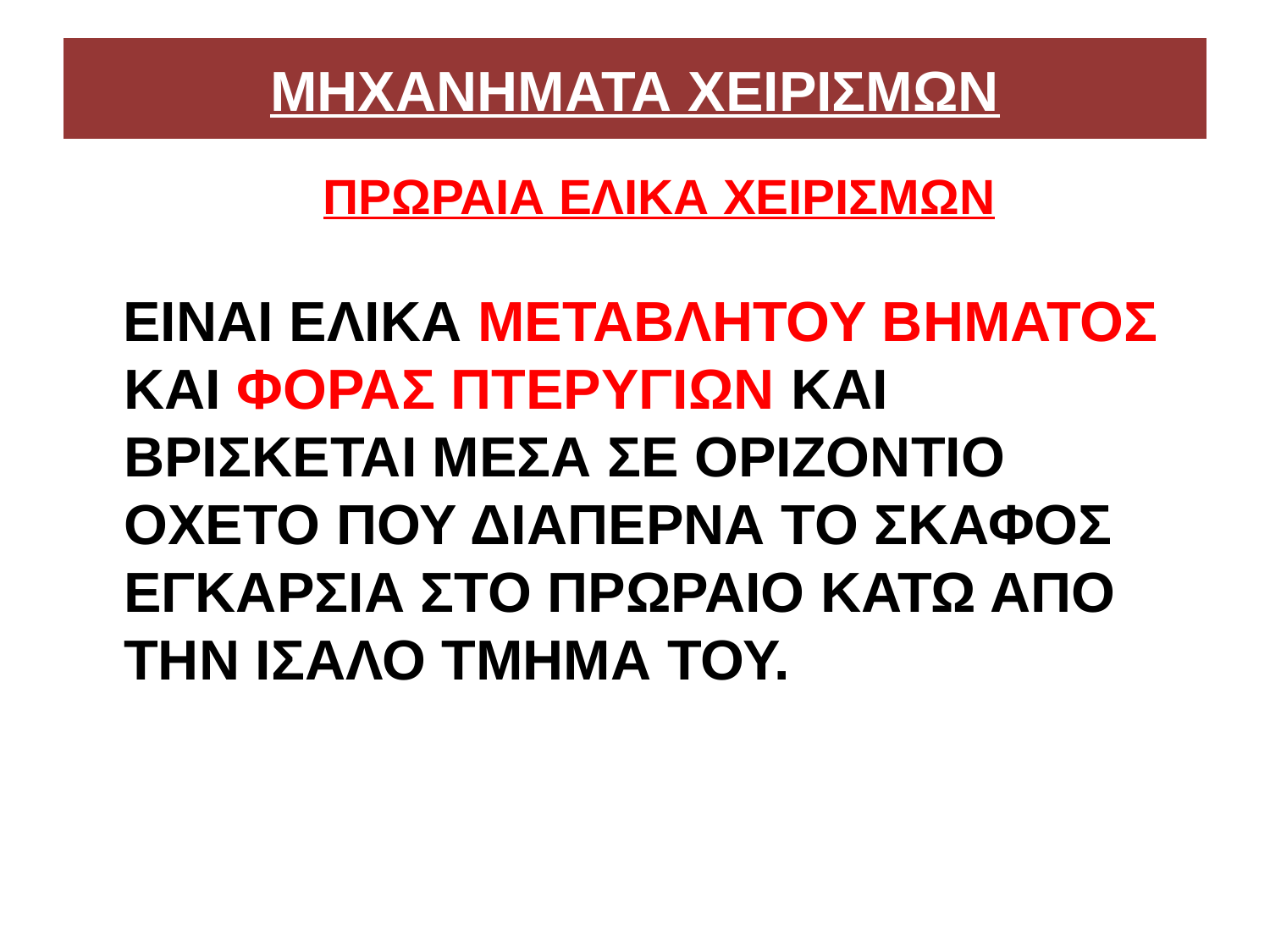

# ΜΗΧΑΝΗΜΑΤΑ ΧΕΙΡΙΣΜΩΝ
     ΠΡΩΡΑΙΑ ΕΛΙΚΑ ΧΕΙΡΙΣΜΩΝ

   ΕΙΝΑΙ ΕΛΙΚΑ ΜΕΤΑΒΛΗΤΟΥ ΒΗΜΑΤΟΣ ΚΑΙ ΦΟΡΑΣ ΠΤΕΡΥΓΙΩΝ ΚΑΙ ΒΡΙΣΚΕΤΑΙ ΜΕΣΑ ΣΕ ΟΡΙΖΟΝΤΙΟ ΟΧΕΤΟ ΠΟΥ ΔΙΑΠΕΡΝΑ ΤΟ ΣΚΑΦΟΣ ΕΓΚΑΡΣΙΑ ΣΤΟ ΠΡΩΡΑΙΟ ΚΑΤΩ ΑΠΟ ΤΗΝ ΙΣΑΛΟ ΤΜΗΜΑ ΤΟΥ.